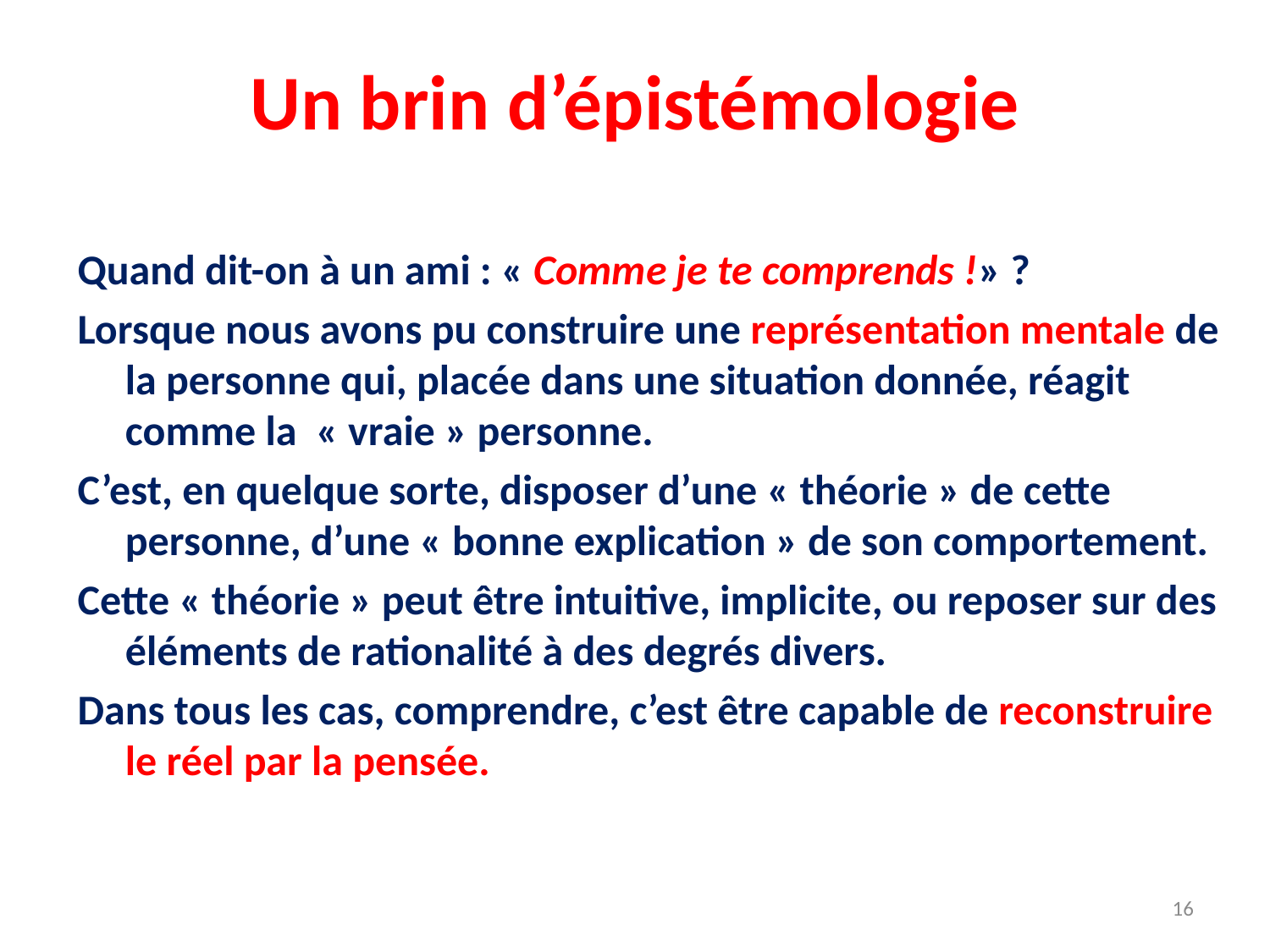

# Un brin d’épistémologie
Quand dit-on à un ami : « Comme je te comprends !» ?
Lorsque nous avons pu construire une représentation mentale de la personne qui, placée dans une situation donnée, réagit comme la  « vraie » personne.
C’est, en quelque sorte, disposer d’une « théorie » de cette personne, d’une « bonne explication » de son comportement.
Cette « théorie » peut être intuitive, implicite, ou reposer sur des éléments de rationalité à des degrés divers.
Dans tous les cas, comprendre, c’est être capable de reconstruire le réel par la pensée.

16